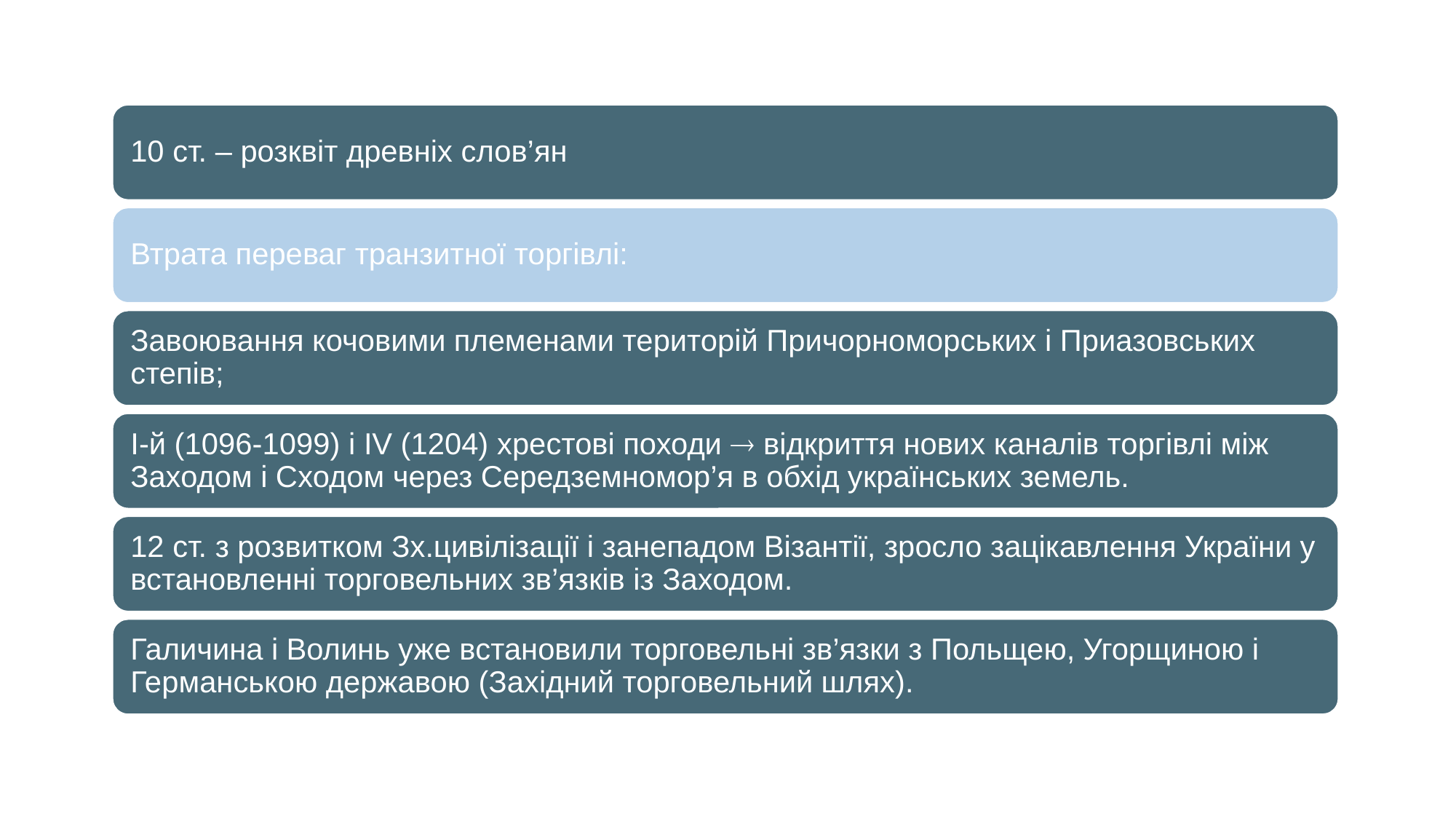

10 ст. – розквіт древніх слов’ян
Втрата переваг транзитної торгівлі:
Завоювання кочовими племенами територій Причорноморських і Приазовських степів;
I-й (1096-1099) і IV (1204) хрестові походи → відкриття нових каналів торгівлі між Заходом і Сходом через Середземномор’я в обхід українських земель.
12 ст. з розвитком Зх.цивілізації і занепадом Візантії, зросло зацікавлення України у встановленні торговельних зв’язків із Заходом.
Галичина і Волинь уже встановили торговельні зв’язки з Польщею, Угорщиною і Германською державою (Західний торговельний шлях).